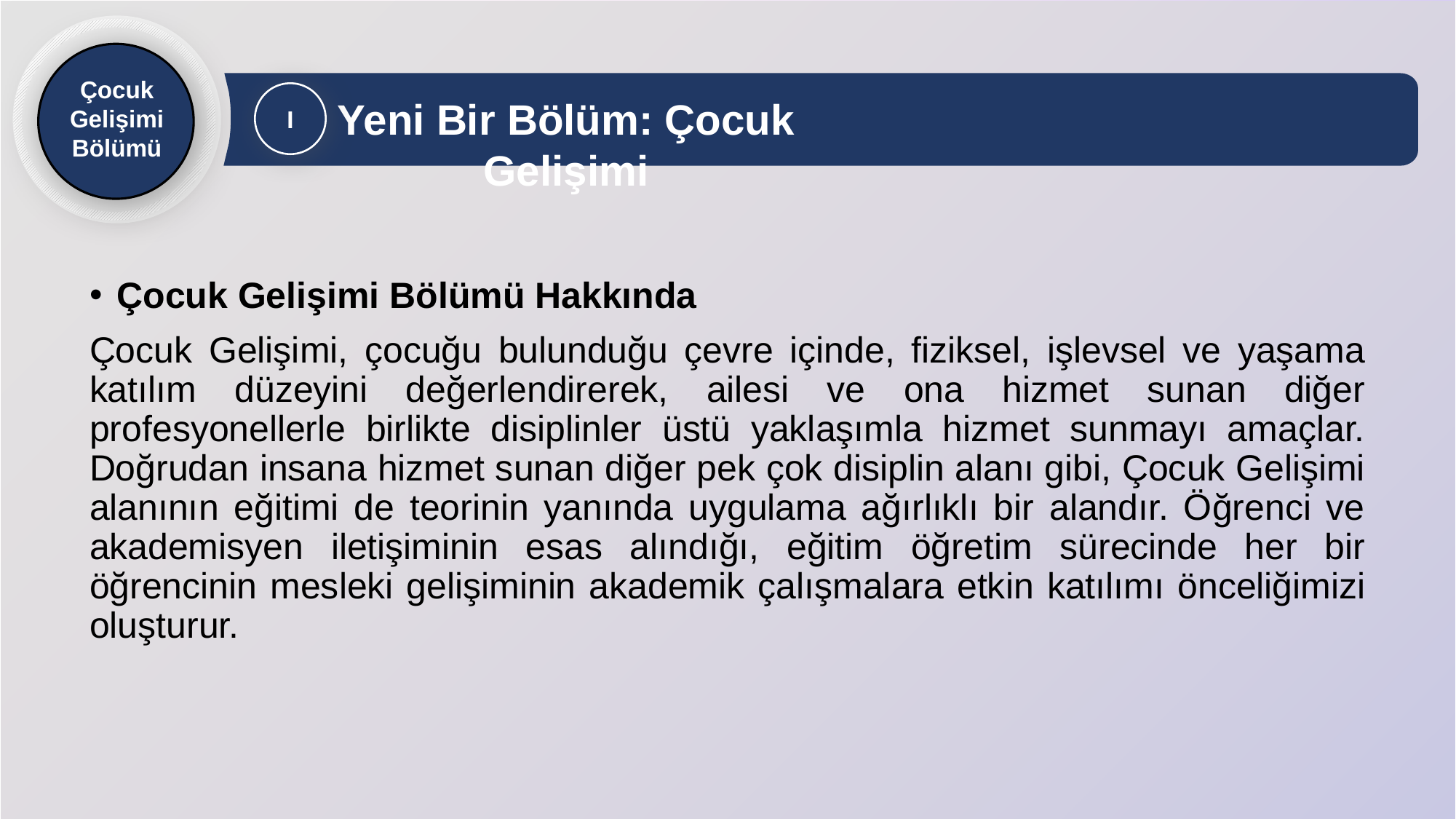

Yeni Bir Bölüm: Çocuk Gelişimi
I
Çocuk Gelişimi
Bölümü
Çocuk Gelişimi Bölümü Hakkında
Çocuk Gelişimi, çocuğu bulunduğu çevre içinde, fiziksel, işlevsel ve yaşama katılım düzeyini değerlendirerek, ailesi ve ona hizmet sunan diğer profesyonellerle birlikte disiplinler üstü yaklaşımla hizmet sunmayı amaçlar. Doğrudan insana hizmet sunan diğer pek çok disiplin alanı gibi, Çocuk Gelişimi alanının eğitimi de teorinin yanında uygulama ağırlıklı bir alandır. Öğrenci ve akademisyen iletişiminin esas alındığı, eğitim öğretim sürecinde her bir öğrencinin mesleki gelişiminin akademik çalışmalara etkin katılımı önceliğimizi oluşturur.